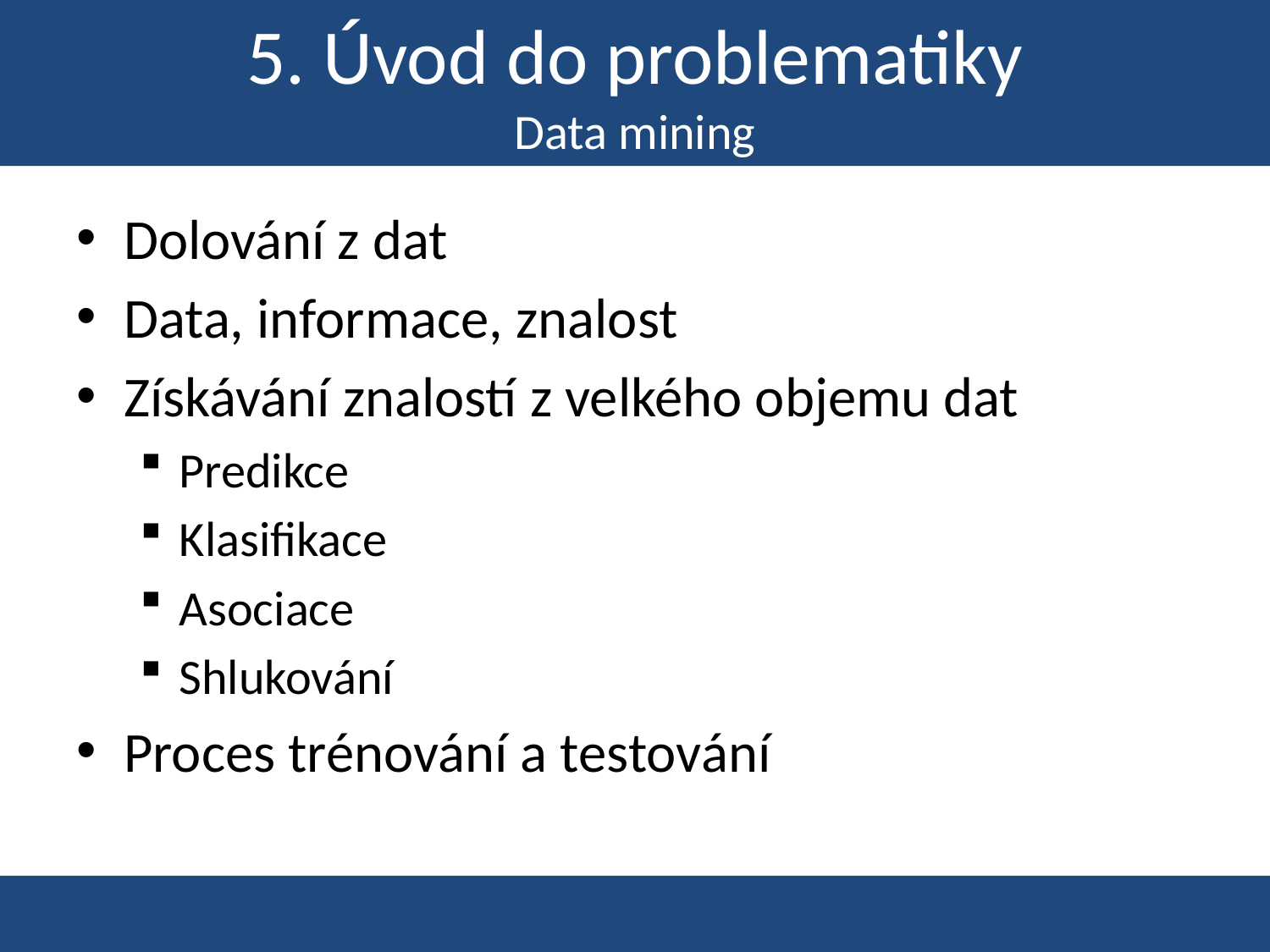

# 5. Úvod do problematiky Data mining
Dolování z dat
Data, informace, znalost
Získávání znalostí z velkého objemu dat
Predikce
Klasifikace
Asociace
Shlukování
Proces trénování a testování